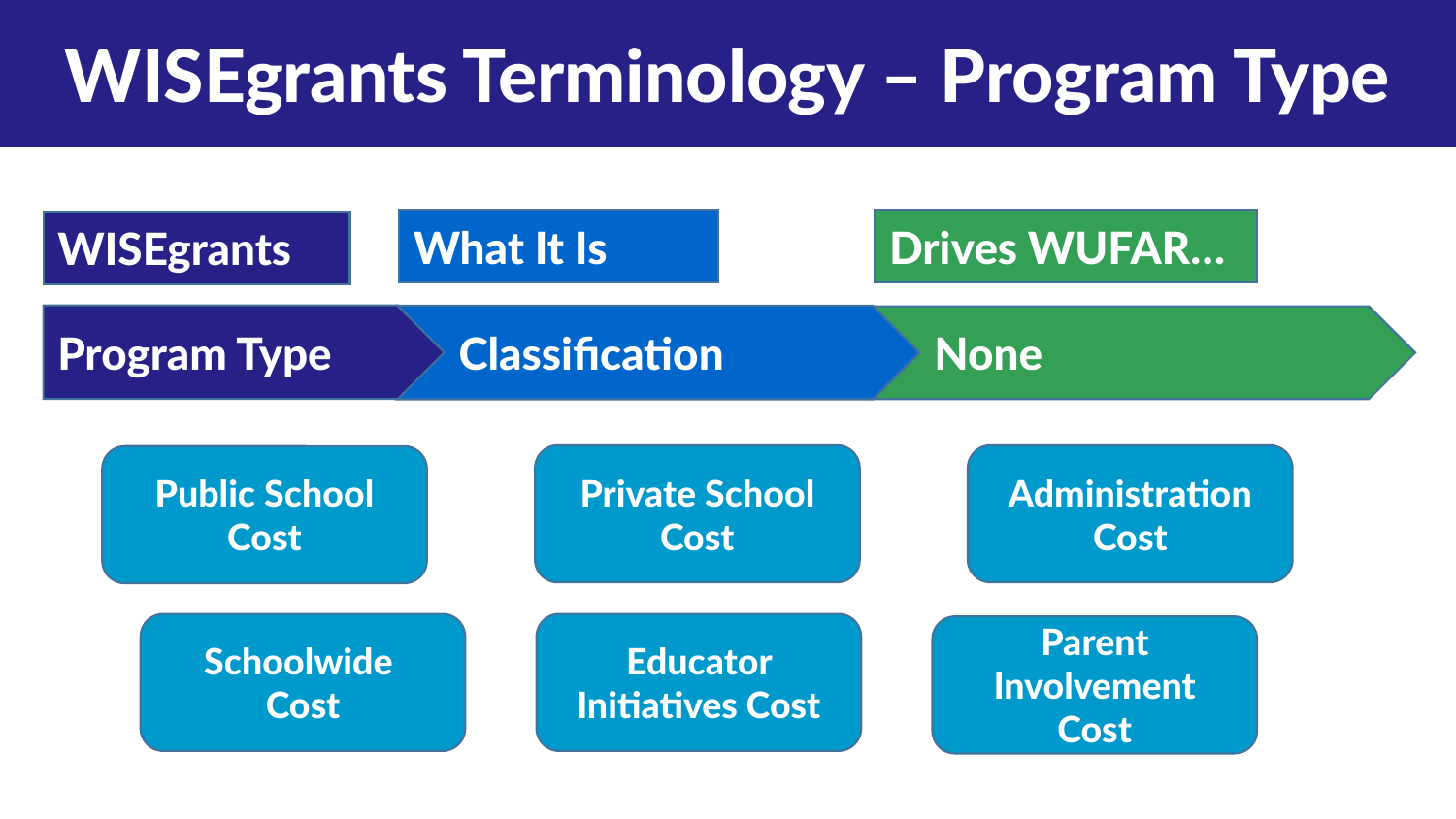

WISEgrants Terminology – Program Type
What It Is
Drives WUFAR…
WISEgrants
Program Type
Classification
None
Private School Cost
Administration Cost
Public School Cost
Schoolwide
Cost
Educator Initiatives Cost
Parent Involvement Cost